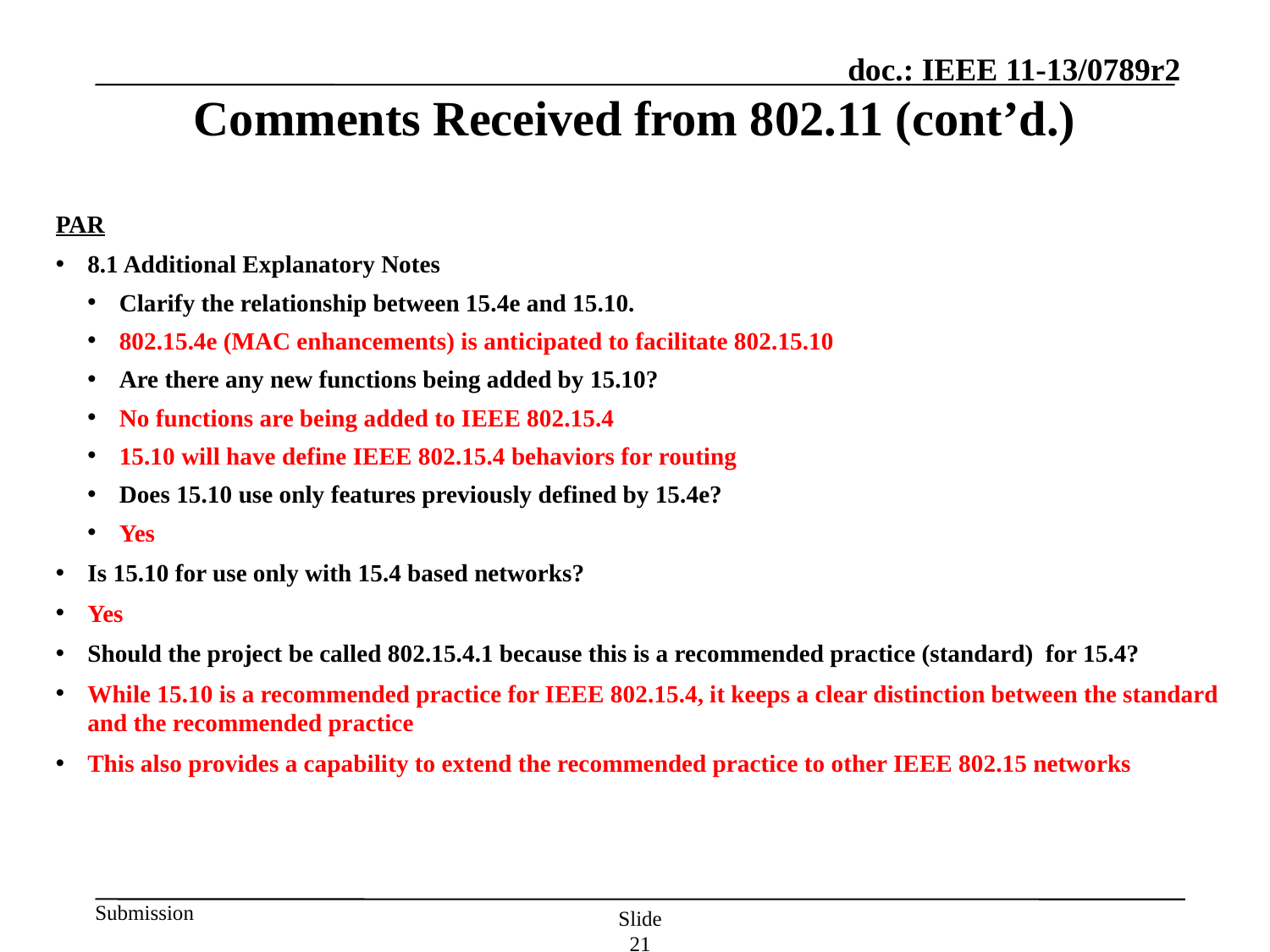

# Comments Received from 802.11 (cont’d.)
PAR
8.1 Additional Explanatory Notes
Clarify the relationship between 15.4e and 15.10.
802.15.4e (MAC enhancements) is anticipated to facilitate 802.15.10
Are there any new functions being added by 15.10?
No functions are being added to IEEE 802.15.4
15.10 will have define IEEE 802.15.4 behaviors for routing
Does 15.10 use only features previously defined by 15.4e?
Yes
Is 15.10 for use only with 15.4 based networks?
Yes
Should the project be called 802.15.4.1 because this is a recommended practice (standard)  for 15.4?
While 15.10 is a recommended practice for IEEE 802.15.4, it keeps a clear distinction between the standard and the recommended practice
This also provides a capability to extend the recommended practice to other IEEE 802.15 networks
Slide 21